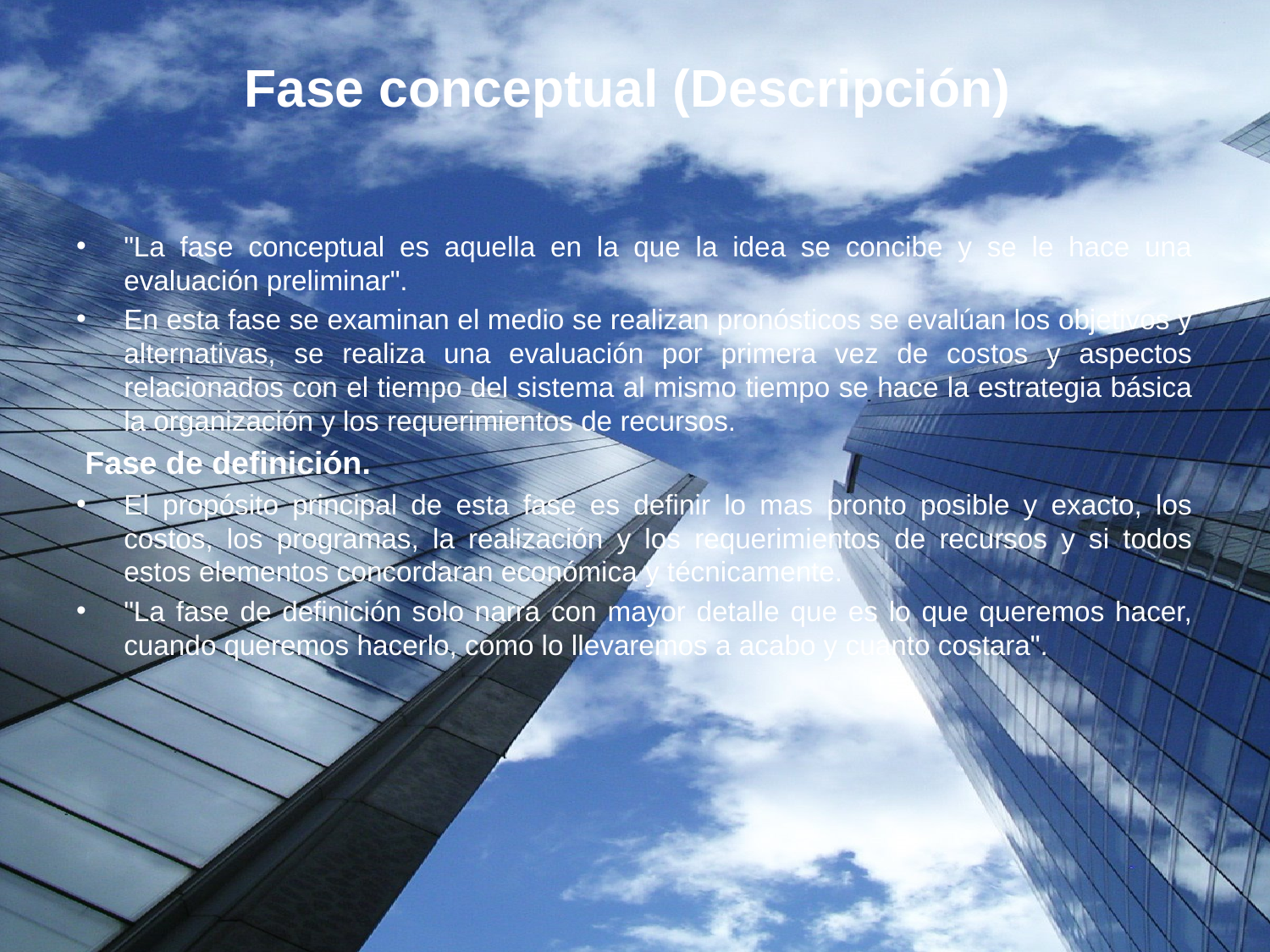

# Fase conceptual (Descripción)
"La fase conceptual es aquella en la que la idea se concibe y se le hace una evaluación preliminar".
En esta fase se examinan el medio se realizan pronósticos se evalúan los objetivos y alternativas, se realiza una evaluación por primera vez de costos y aspectos relacionados con el tiempo del sistema al mismo tiempo se hace la estrategia básica la organización y los requerimientos de recursos.
 Fase de definición.
El propósito principal de esta fase es definir lo mas pronto posible y exacto, los costos, los programas, la realización y los requerimientos de recursos y si todos estos elementos concordaran económica y técnicamente.
"La fase de definición solo narra con mayor detalle que es lo que queremos hacer, cuando queremos hacerlo, como lo llevaremos a acabo y cuanto costara".